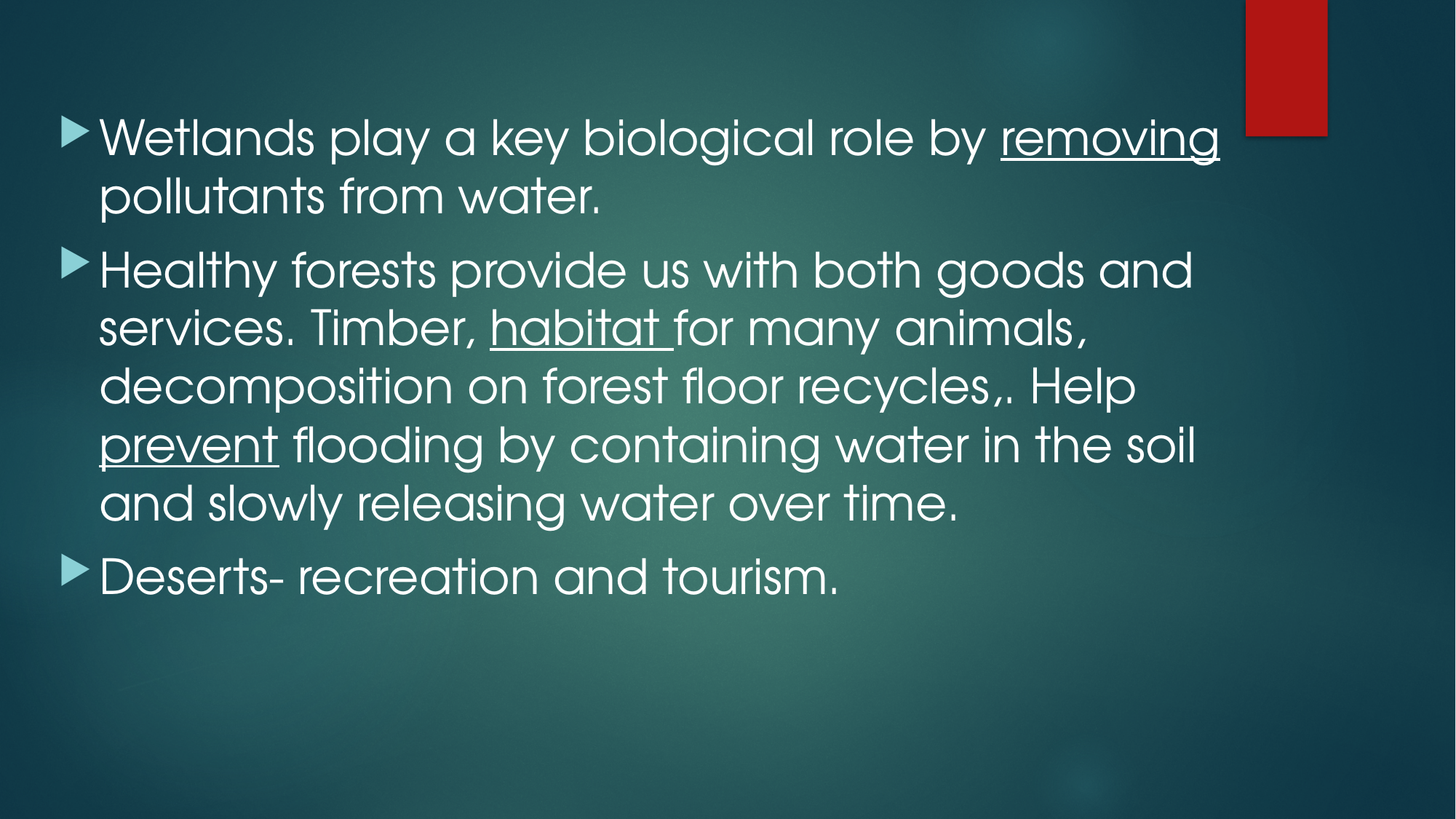

#
Wetlands play a key biological role by removing pollutants from water.
Healthy forests provide us with both goods and services. Timber, habitat for many animals, decomposition on forest floor recycles,. Help prevent flooding by containing water in the soil and slowly releasing water over time.
Deserts- recreation and tourism.